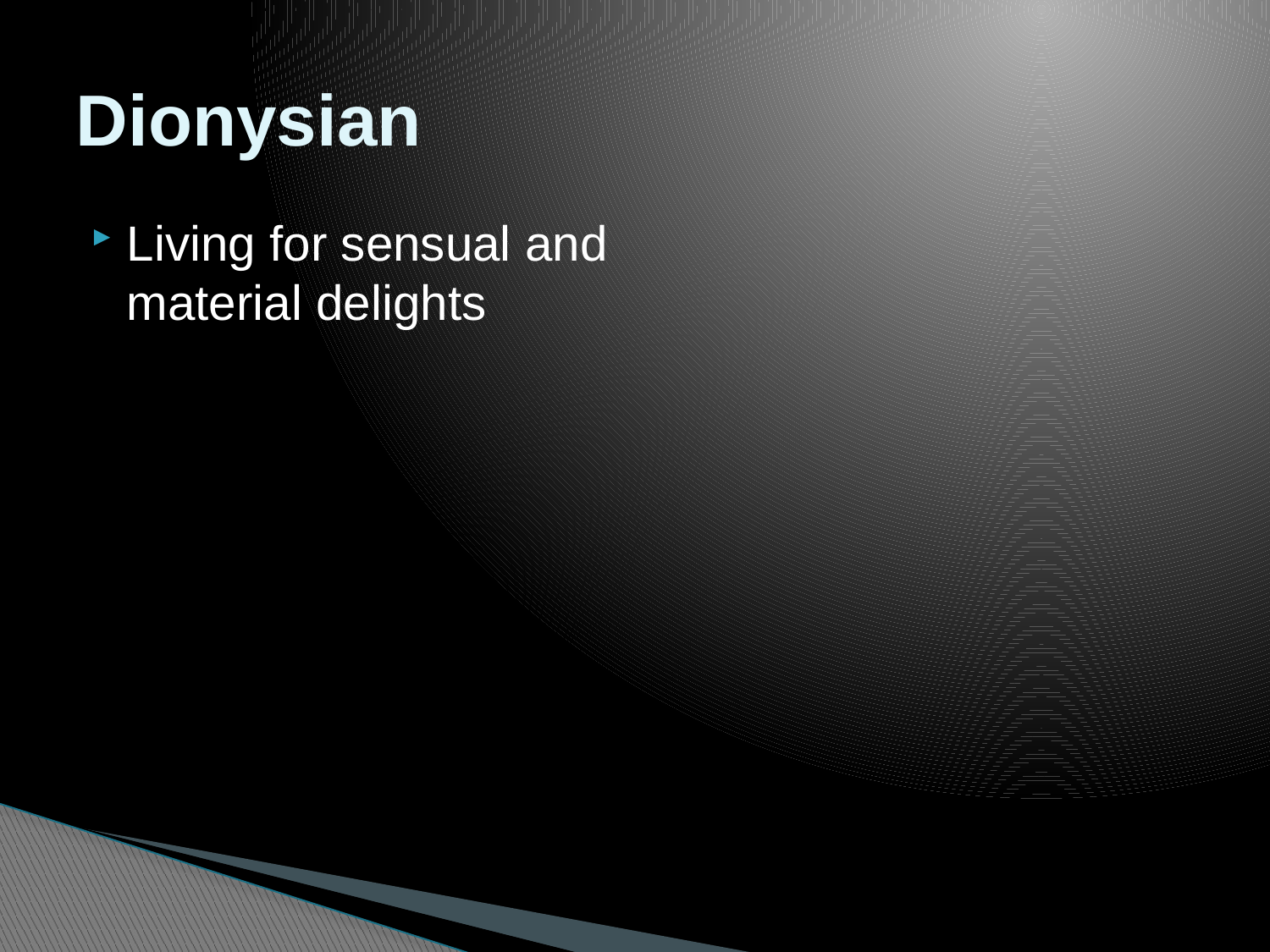

# Dionysian
Living for sensual and material delights